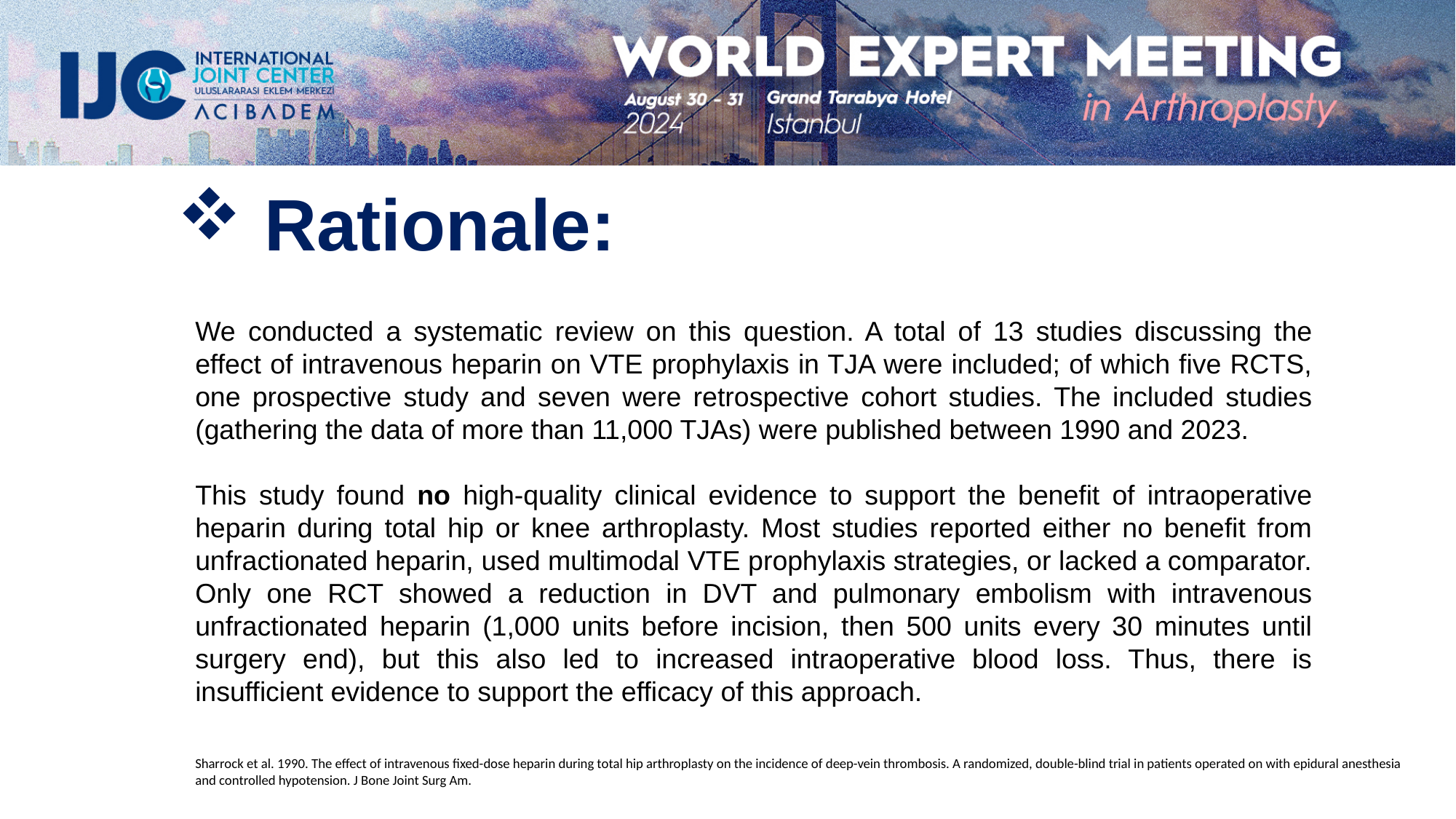

Rationale:
We conducted a systematic review on this question. A total of 13 studies discussing the effect of intravenous heparin on VTE prophylaxis in TJA were included; of which five RCTS, one prospective study and seven were retrospective cohort studies. The included studies (gathering the data of more than 11,000 TJAs) were published between 1990 and 2023.

This study found no high-quality clinical evidence to support the benefit of intraoperative heparin during total hip or knee arthroplasty. Most studies reported either no benefit from unfractionated heparin, used multimodal VTE prophylaxis strategies, or lacked a comparator. Only one RCT showed a reduction in DVT and pulmonary embolism with intravenous unfractionated heparin (1,000 units before incision, then 500 units every 30 minutes until surgery end), but this also led to increased intraoperative blood loss. Thus, there is insufficient evidence to support the efficacy of this approach.

Sharrock et al. 1990. The effect of intravenous fixed-dose heparin during total hip arthroplasty on the incidence of deep-vein thrombosis. A randomized, double-blind trial in patients operated on with epidural anesthesia and controlled hypotension. J Bone Joint Surg Am.